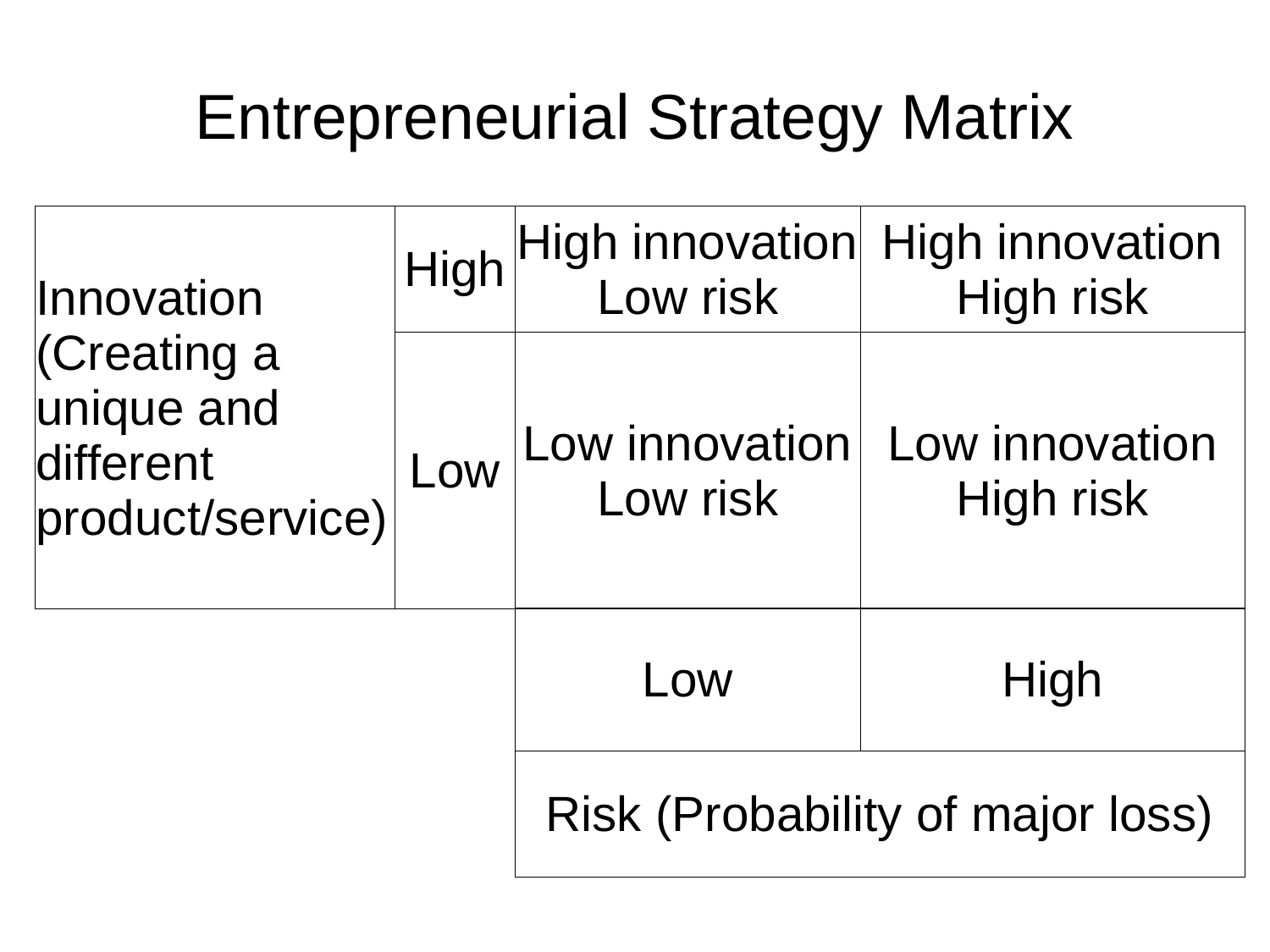

# Entrepreneurial Strategy Matrix
| Innovation (Creating a unique and different product/service) | High | High innovation Low risk | High innovation High risk |
| --- | --- | --- | --- |
|  | Low | Low innovation Low risk | Low innovation High risk |
|  |  | Low | High |
|  |  | Risk (Probability of major loss) |  |